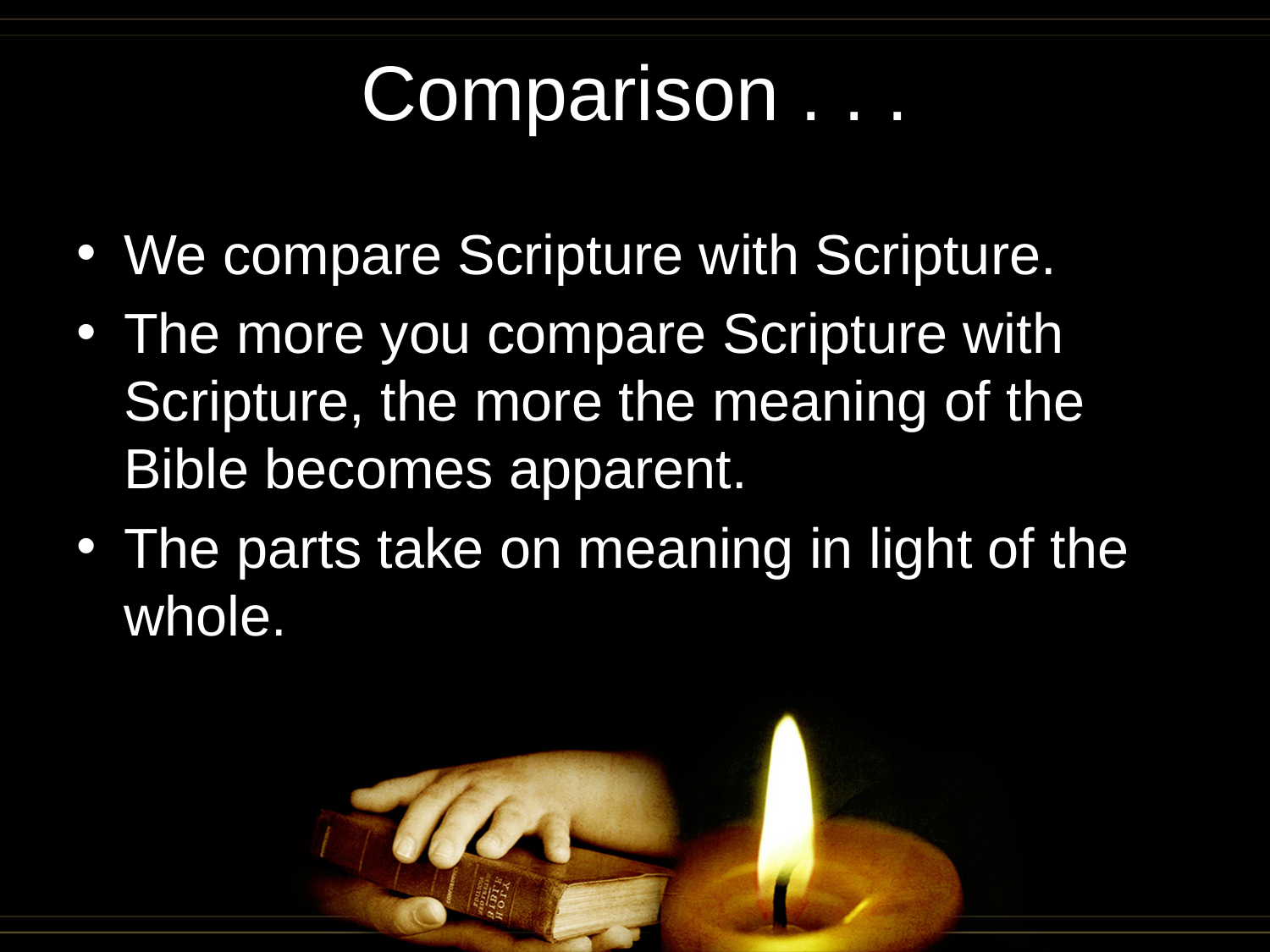

# Comparison . . .
We compare Scripture with Scripture.
The more you compare Scripture with Scripture, the more the meaning of the Bible becomes apparent.
The parts take on meaning in light of the whole.